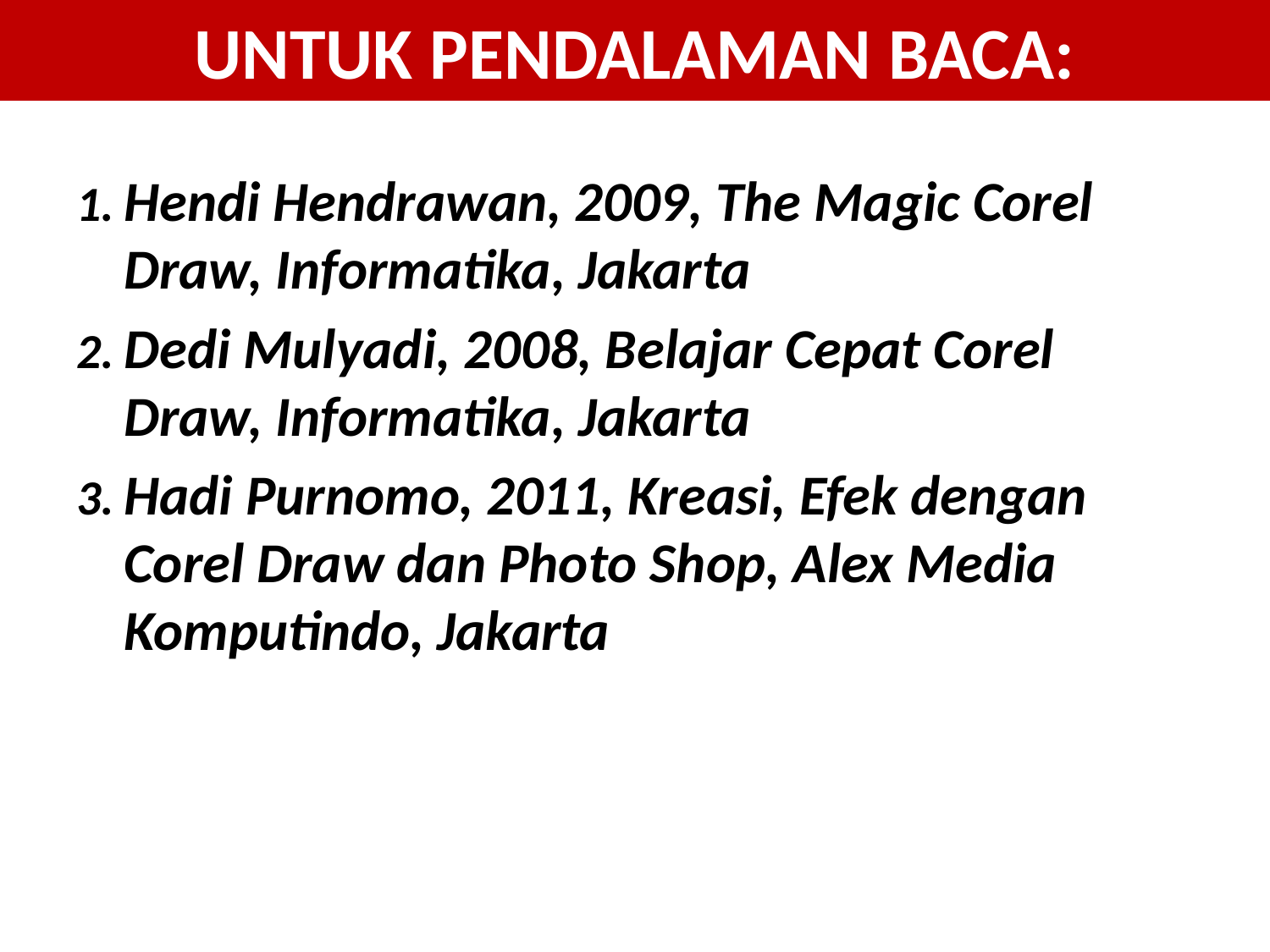

# UNTUK PENDALAMAN BACA:
Hendi Hendrawan, 2009, The Magic Corel Draw, Informatika, Jakarta
Dedi Mulyadi, 2008, Belajar Cepat Corel Draw, Informatika, Jakarta
Hadi Purnomo, 2011, Kreasi, Efek dengan  Corel Draw dan Photo Shop, Alex Media Komputindo, Jakarta